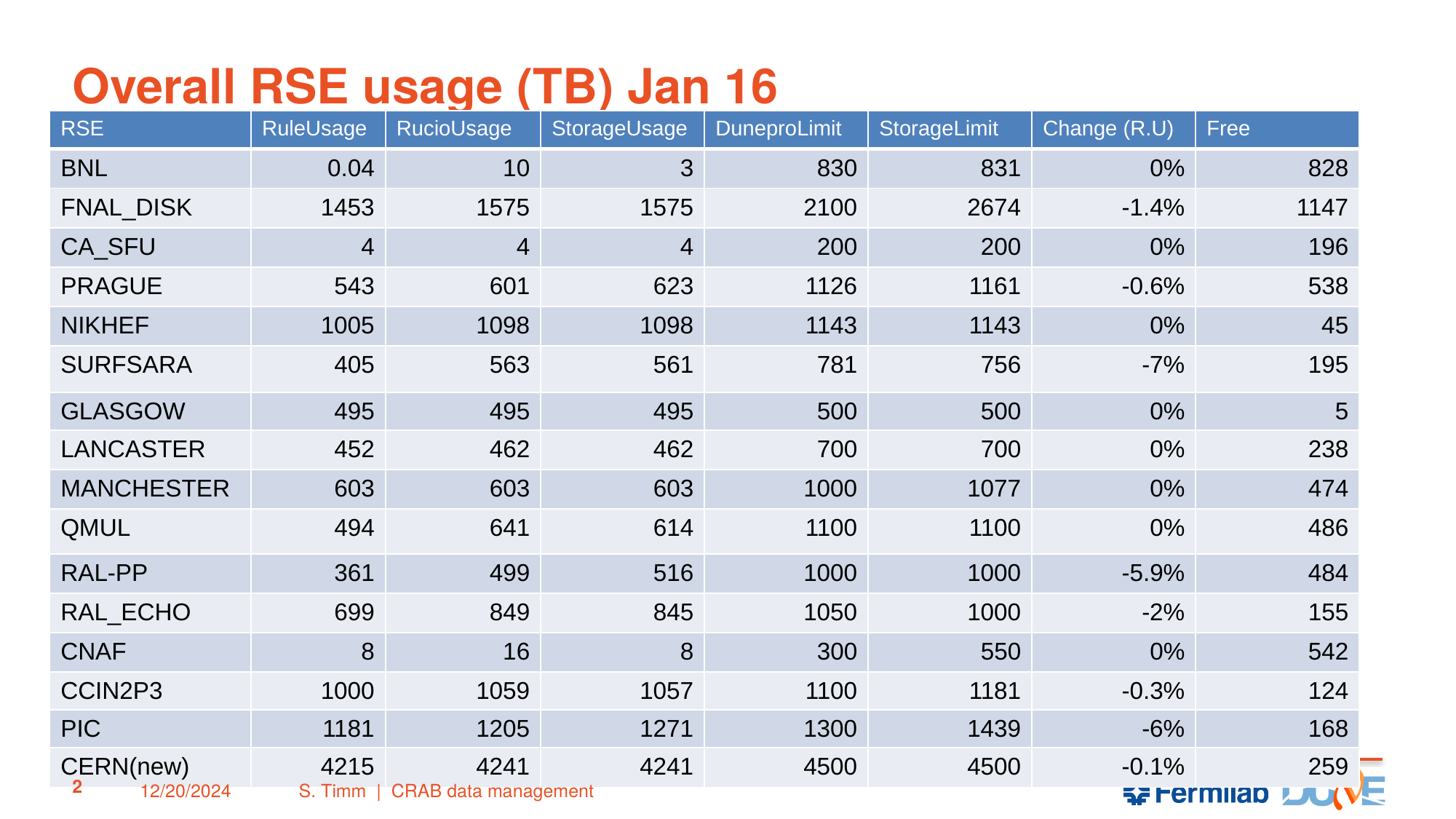

# Overall RSE usage (TB) Jan 16
| RSE | RuleUsage | RucioUsage | StorageUsage | DuneproLimit | StorageLimit | Change (R.U) | Free |
| --- | --- | --- | --- | --- | --- | --- | --- |
| BNL | 0.04 | 10 | 3 | 830 | 831 | 0% | 828 |
| FNAL\_DISK | 1453 | 1575 | 1575 | 2100 | 2674 | -1.4% | 1147 |
| CA\_SFU | 4 | 4 | 4 | 200 | 200 | 0% | 196 |
| PRAGUE | 543 | 601 | 623 | 1126 | 1161 | -0.6% | 538 |
| NIKHEF | 1005 | 1098 | 1098 | 1143 | 1143 | 0% | 45 |
| SURFSARA | 405 | 563 | 561 | 781 | 756 | -7% | 195 |
| GLASGOW | 495 | 495 | 495 | 500 | 500 | 0% | 5 |
| LANCASTER | 452 | 462 | 462 | 700 | 700 | 0% | 238 |
| MANCHESTER | 603 | 603 | 603 | 1000 | 1077 | 0% | 474 |
| QMUL | 494 | 641 | 614 | 1100 | 1100 | 0% | 486 |
| RAL-PP | 361 | 499 | 516 | 1000 | 1000 | -5.9% | 484 |
| RAL\_ECHO | 699 | 849 | 845 | 1050 | 1000 | -2% | 155 |
| CNAF | 8 | 16 | 8 | 300 | 550 | 0% | 542 |
| CCIN2P3 | 1000 | 1059 | 1057 | 1100 | 1181 | -0.3% | 124 |
| PIC | 1181 | 1205 | 1271 | 1300 | 1439 | -6% | 168 |
| CERN(new) | 4215 | 4241 | 4241 | 4500 | 4500 | -0.1% | 259 |
2
12/20/2024
S. Timm  |  CRAB data management